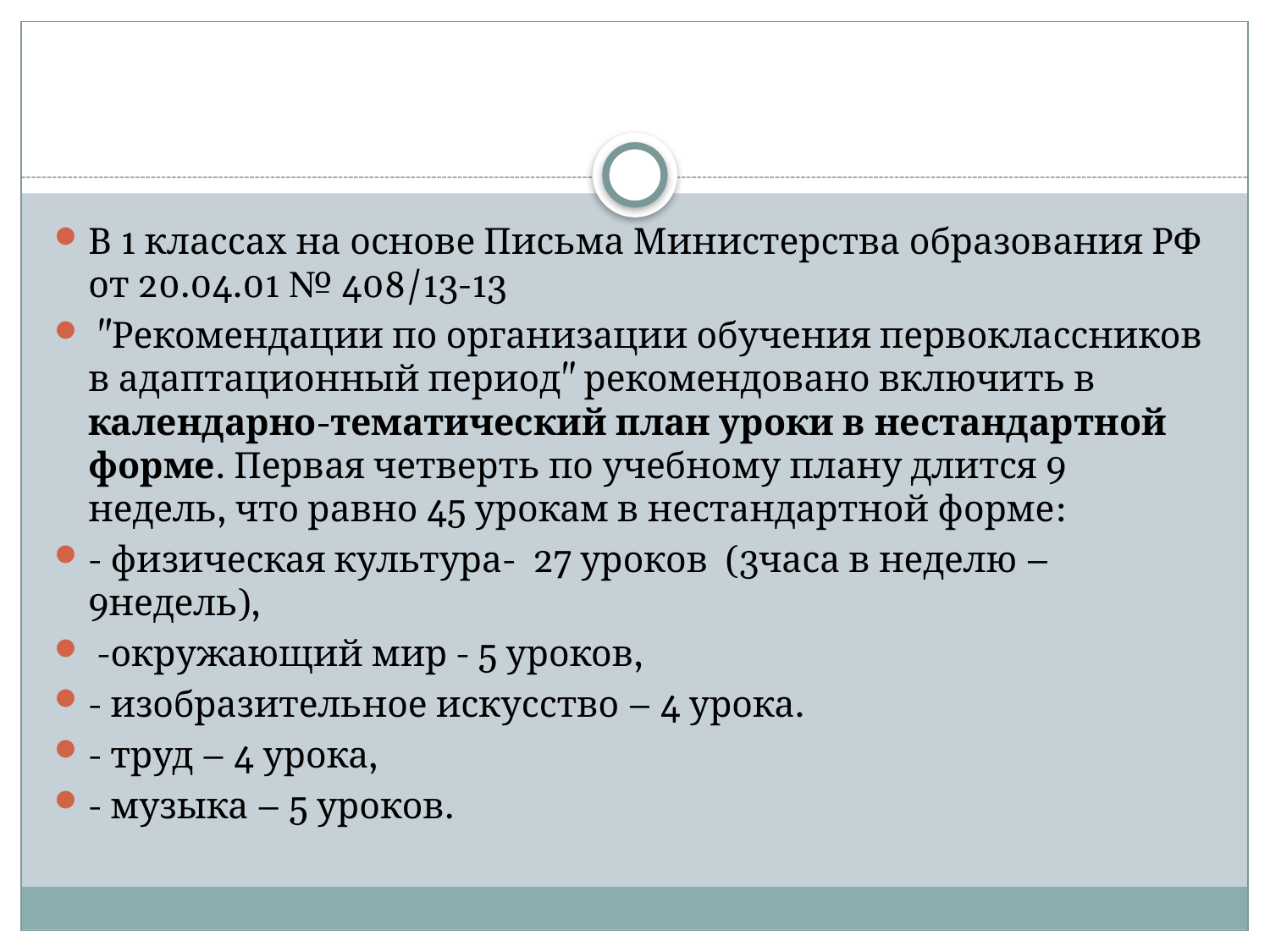

#
В 1 классах на основе Письма Министерства образования РФ от 20.04.01 № 408/13-13
 "Рекомендации по организации обучения первоклассников в адаптационный период" рекомендовано включить в календарно-тематический план уроки в нестандартной форме. Первая четверть по учебному плану длится 9 недель, что равно 45 урокам в нестандартной форме:
- физическая культура-  27 уроков  (3часа в неделю – 9недель),
 -окружающий мир - 5 уроков,
- изобразительное искусство – 4 урока.
- труд – 4 урока,
- музыка – 5 уроков.